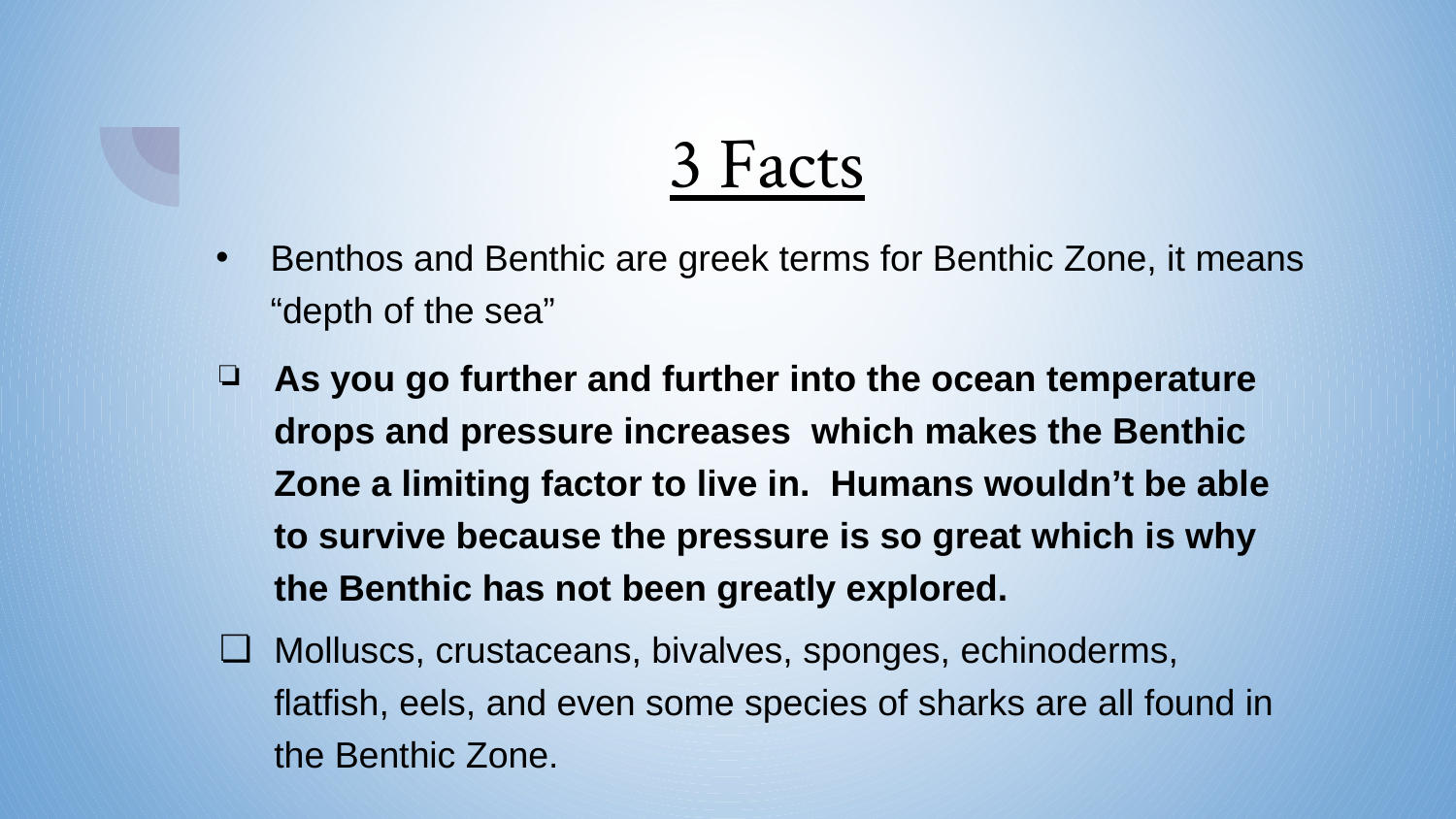

# 3 Facts
Benthos and Benthic are greek terms for Benthic Zone, it means “depth of the sea”
As you go further and further into the ocean temperature drops and pressure increases  which makes the Benthic Zone a limiting factor to live in.  Humans wouldn’t be able to survive because the pressure is so great which is why the Benthic has not been greatly explored.

Molluscs, crustaceans, bivalves, sponges, echinoderms, flatfish, eels, and even some species of sharks are all found in the Benthic Zone.